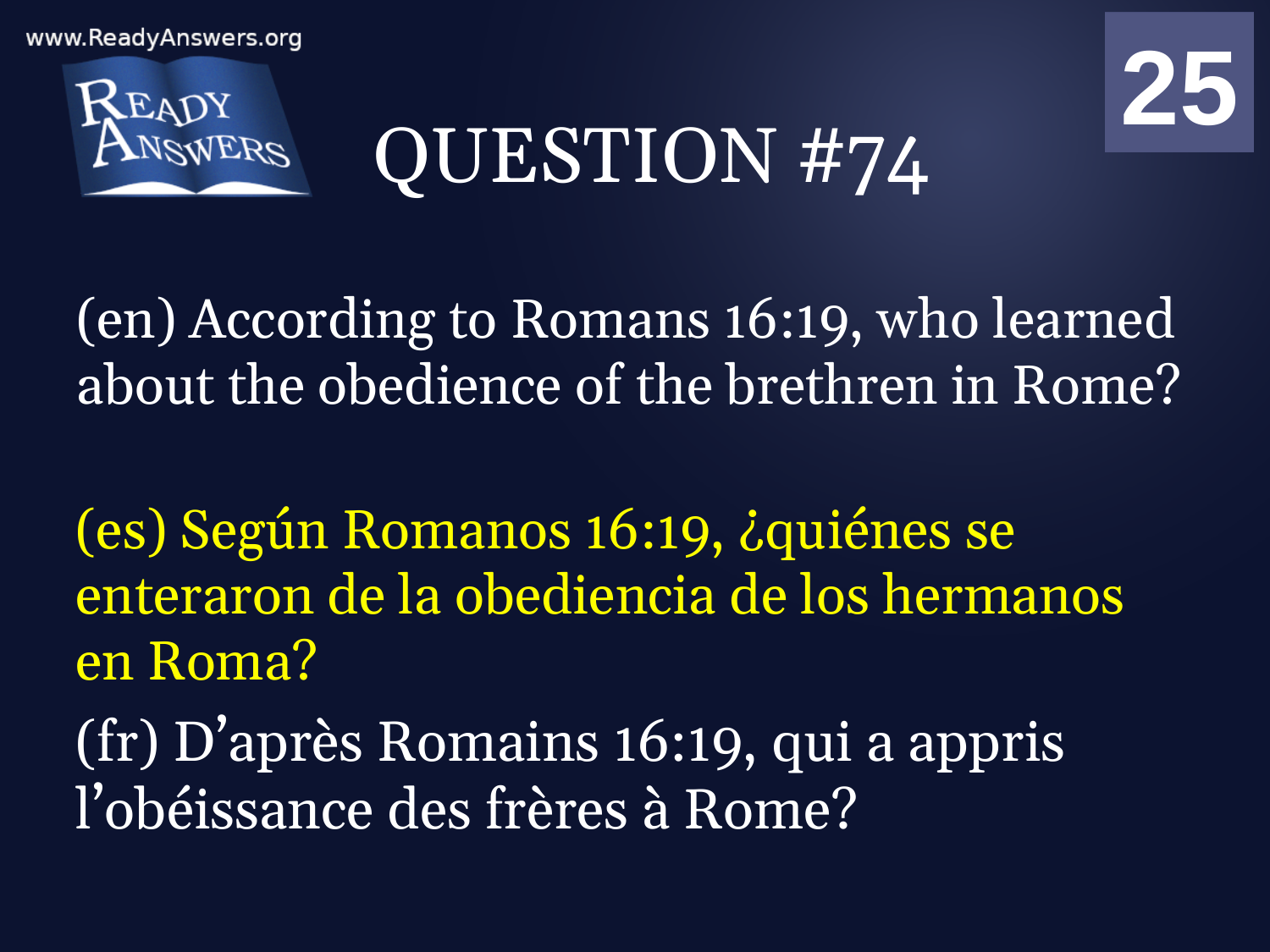

01
02
03
04
05
06
07
08
09
10
11
12
13
14
15
16
17
18
19
20
21
22
23
24
25
00
# QUESTION #74
(en) According to Romans 16:19, who learned about the obedience of the brethren in Rome?
(es) Según Romanos 16:19, ¿quiénes se enteraron de la obediencia de los hermanos en Roma?
(fr) D’après Romains 16:19, qui a appris l’obéissance des frères à Rome?